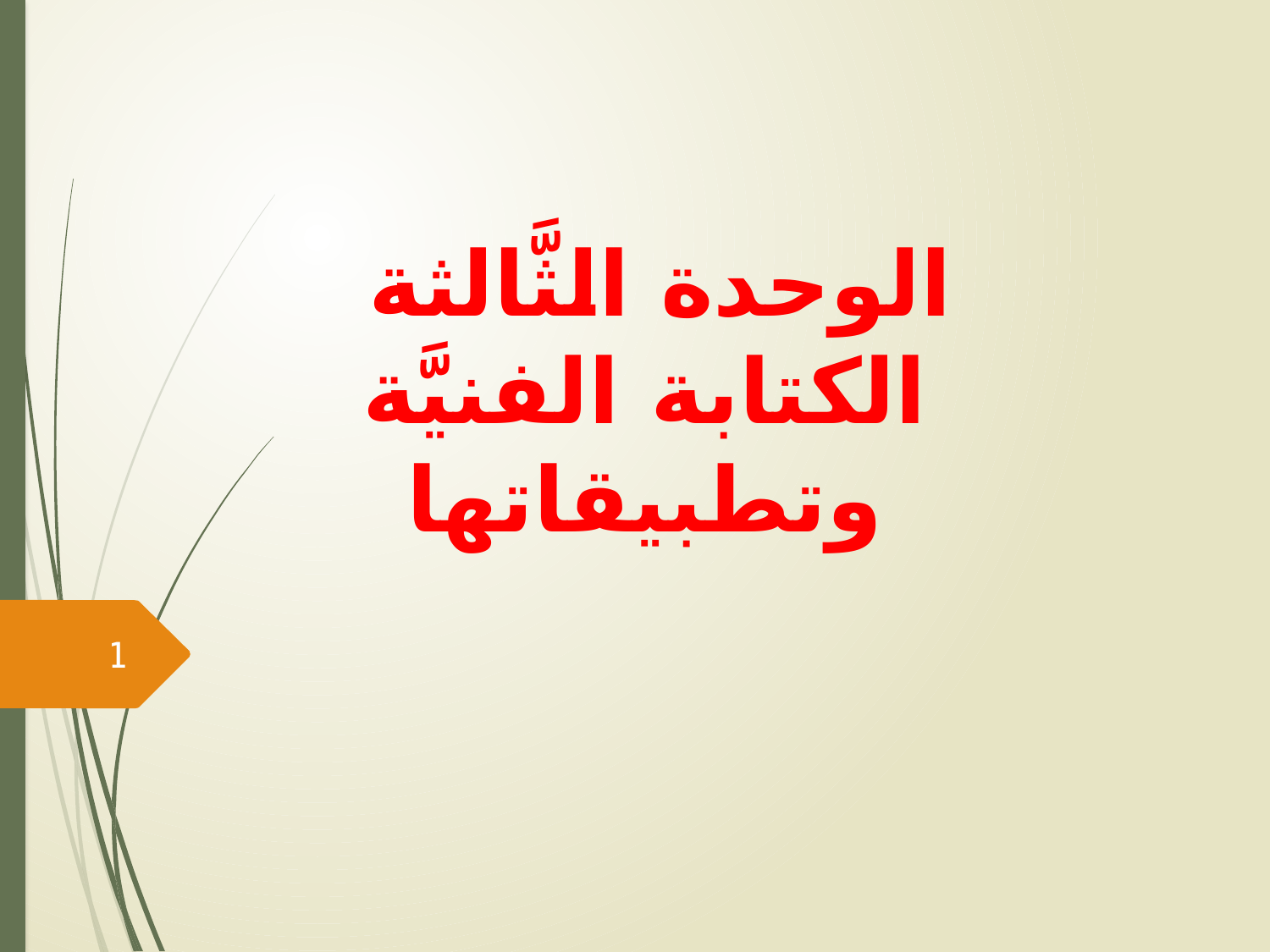

# الوحدة الثَّالثة الكتابة الفنيَّة وتطبيقاتها
1